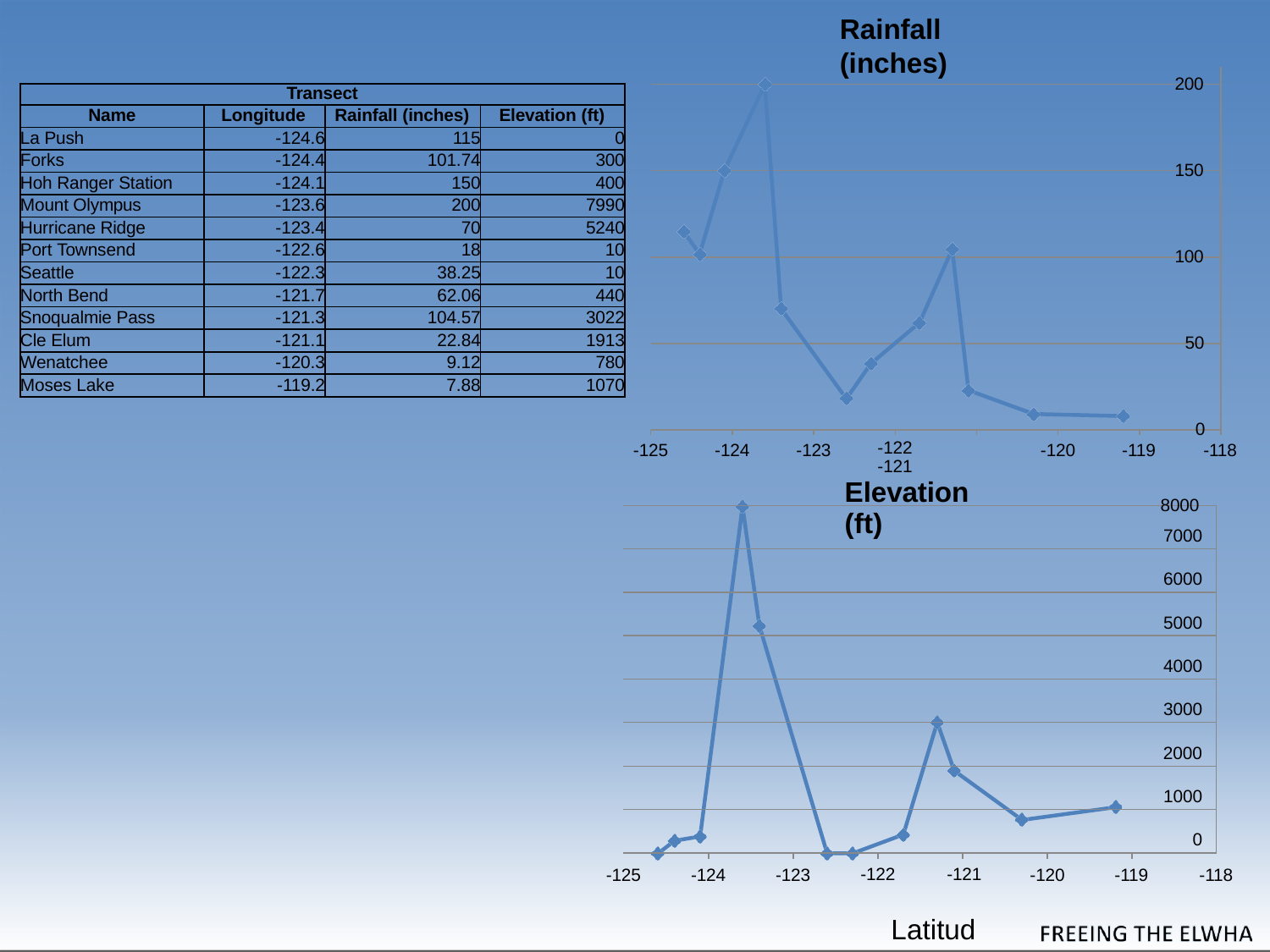

# Rainfall (inches)
200
| Transect |  |  |  |
| --- | --- | --- | --- |
| Name | Longitude | Rainfall (inches) | Elevation (ft) |
| La Push | -124.6 | 115 | 0 |
| Forks | -124.4 | 101.74 | 300 |
| Hoh Ranger Station | -124.1 | 150 | 400 |
| Mount Olympus | -123.6 | 200 | 7990 |
| Hurricane Ridge | -123.4 | 70 | 5240 |
| Port Townsend | -122.6 | 18 | 10 |
| Seattle | -122.3 | 38.25 | 10 |
| North Bend | -121.7 | 62.06 | 440 |
| Snoqualmie Pass | -121.3 | 104.57 | 3022 |
| Cle Elum | -121.1 | 22.84 | 1913 |
| Wenatchee | -120.3 | 9.12 | 780 |
| Moses Lake | -119.2 | 7.88 | 1070 |
150
100
50
0
-125
-124
-123
-122	-121
Elevation (ft)
-120
-119
-118
8000

| 7000 |
| --- |
| 6000 |
| 5000 |
| 4000 |
| 3000 |
| 2000 |
| 1000 |
| 0 |

-125
-124
-123
-122	-121

Latitude
-120
-119
-118